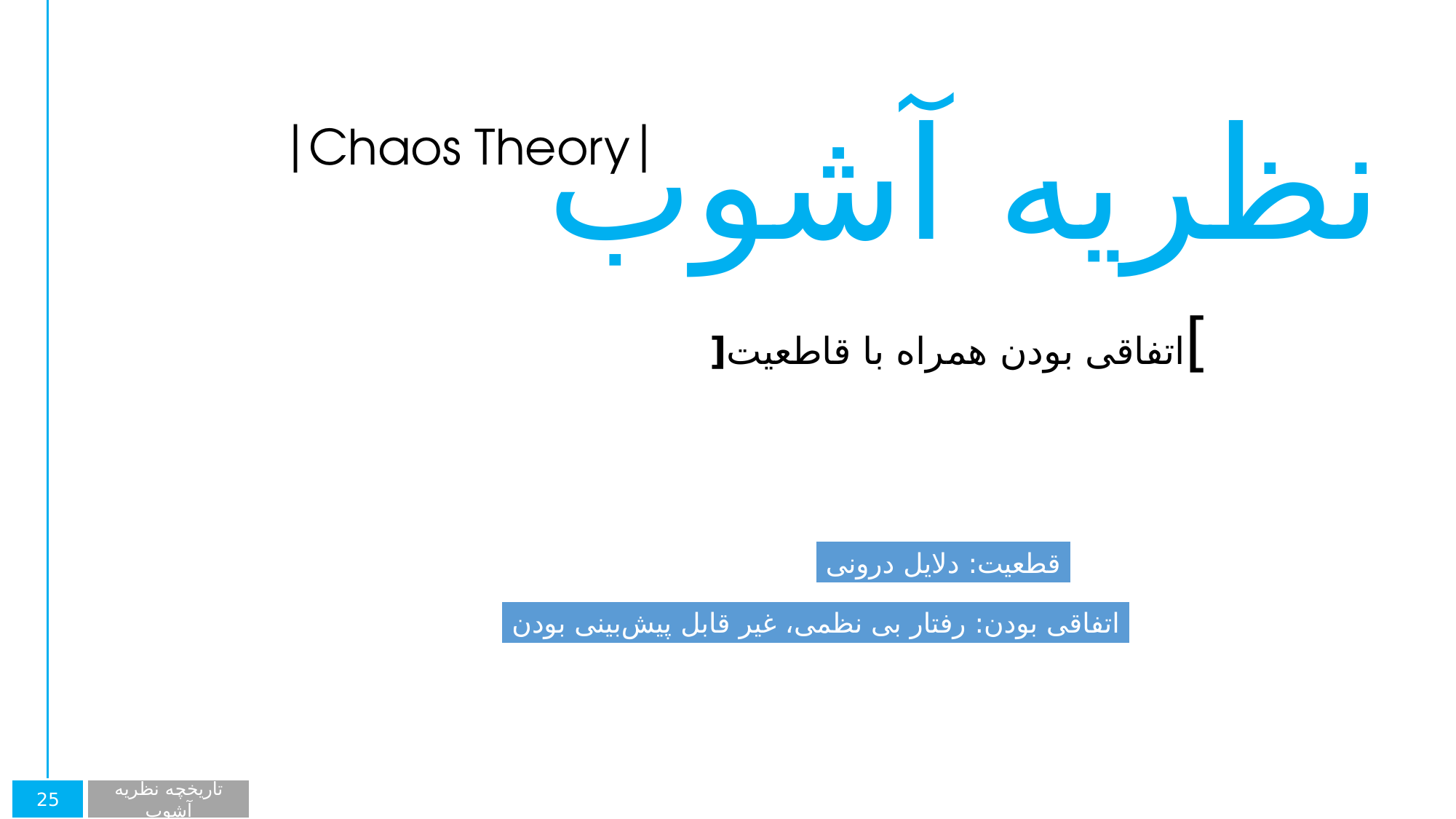

نظریه آشوب

]اتفاقی بودن همراه با قاطعیت[

|Chaos Theory|
قطعیت: دلایل درونی
اتفاقی بودن: رفتار بی نظمی، غیر قابل پیش‌بینی بودن
25
تاریخچه نظریه آشوب